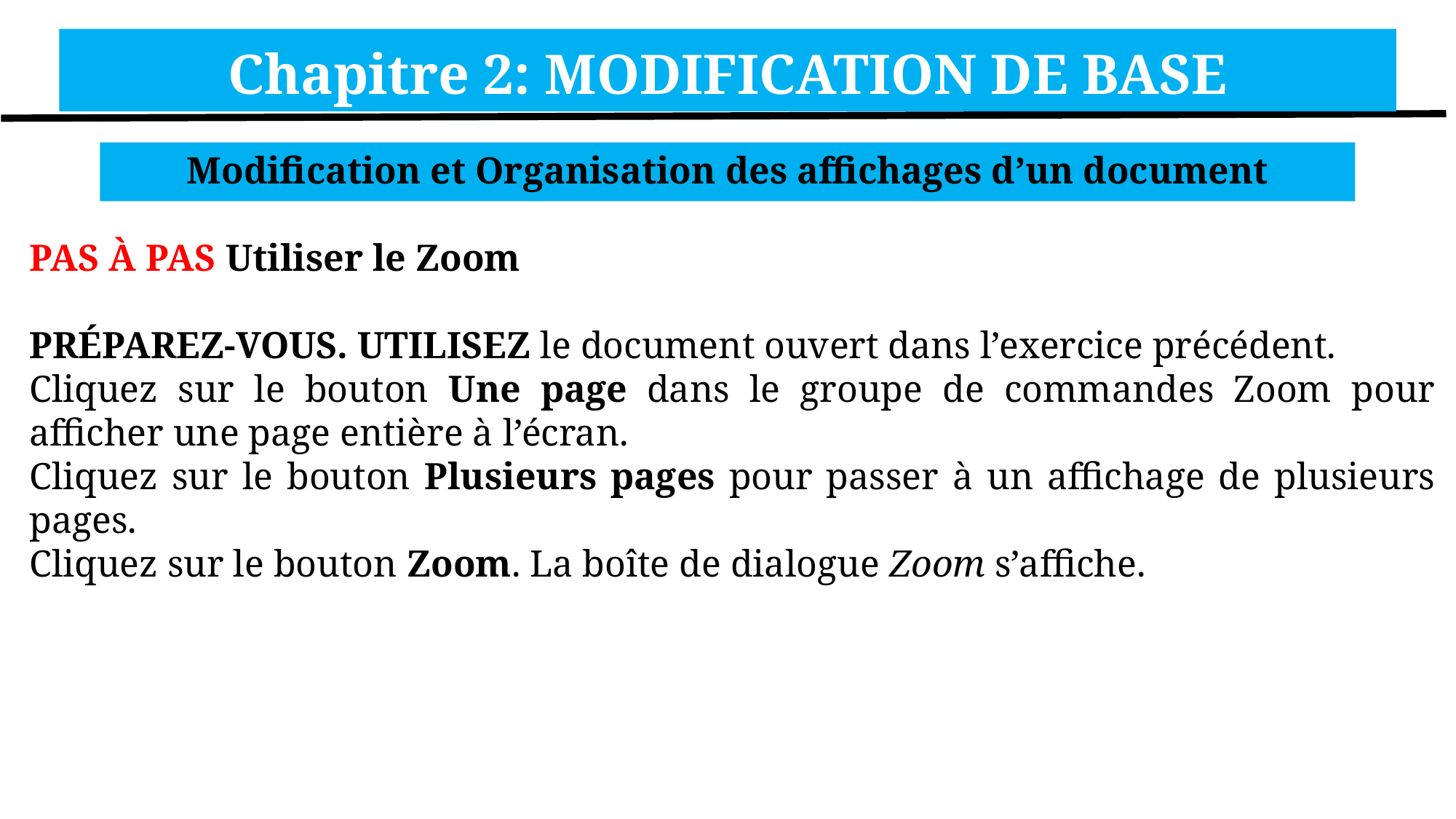

Chapitre 2: MODIFICATION DE BASE
Modification et Organisation des affichages d’un document
PAS À PAS Utiliser le Zoom

PRÉPAREZ-VOUS. UTILISEZ le document ouvert dans l’exercice précédent.
Cliquez sur le bouton Une page dans le groupe de commandes Zoom pour afficher une page entière à l’écran.
Cliquez sur le bouton Plusieurs pages pour passer à un affichage de plusieurs pages.
Cliquez sur le bouton Zoom. La boîte de dialogue Zoom s’affiche.